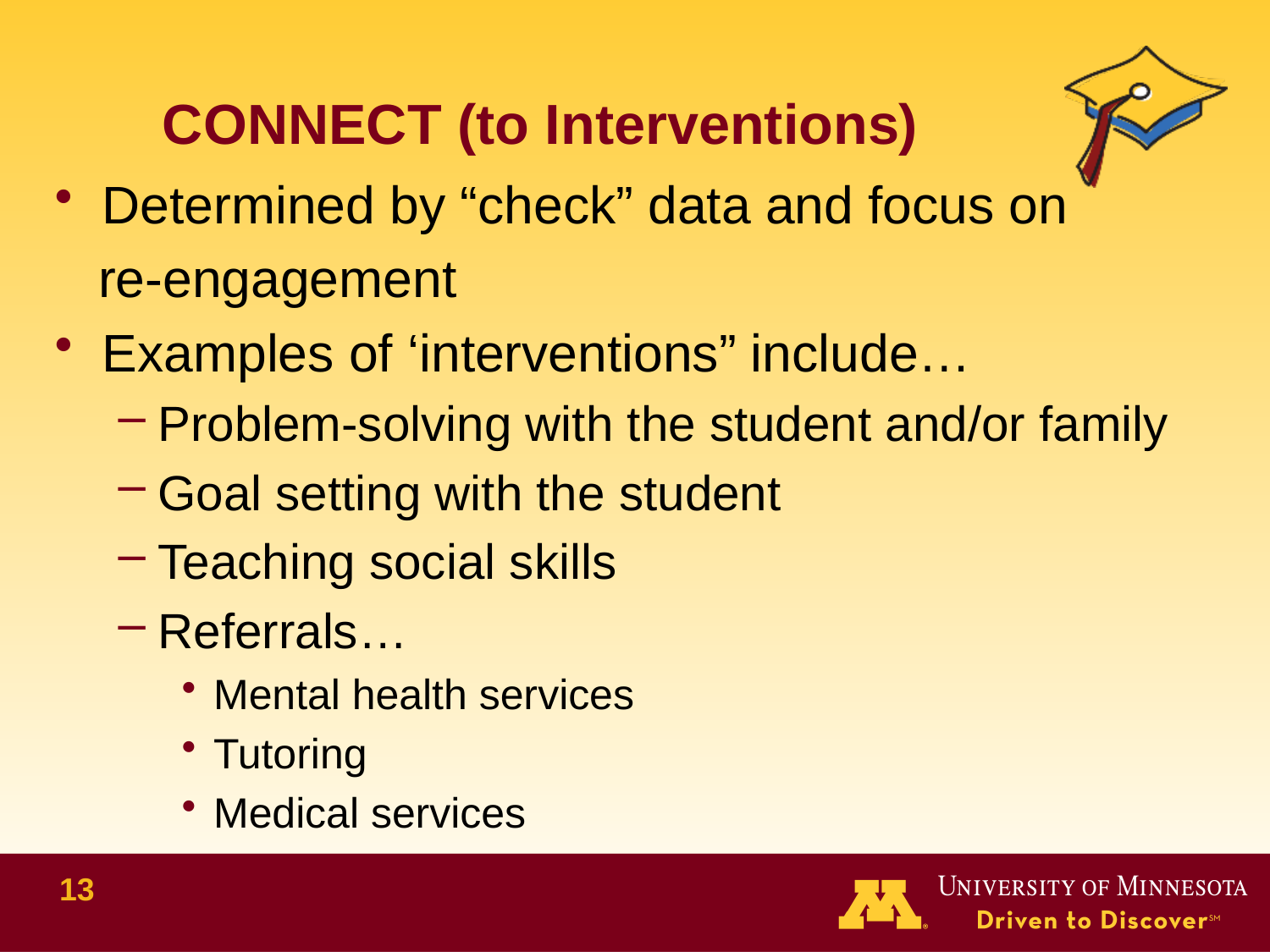

# CONNECT (to Interventions)
Determined by “check” data and focus on
   re-engagement
Examples of ‘interventions” include…
Problem-solving with the student and/or family
Goal setting with the student
Teaching social skills
Referrals…
Mental health services
Tutoring
Medical services